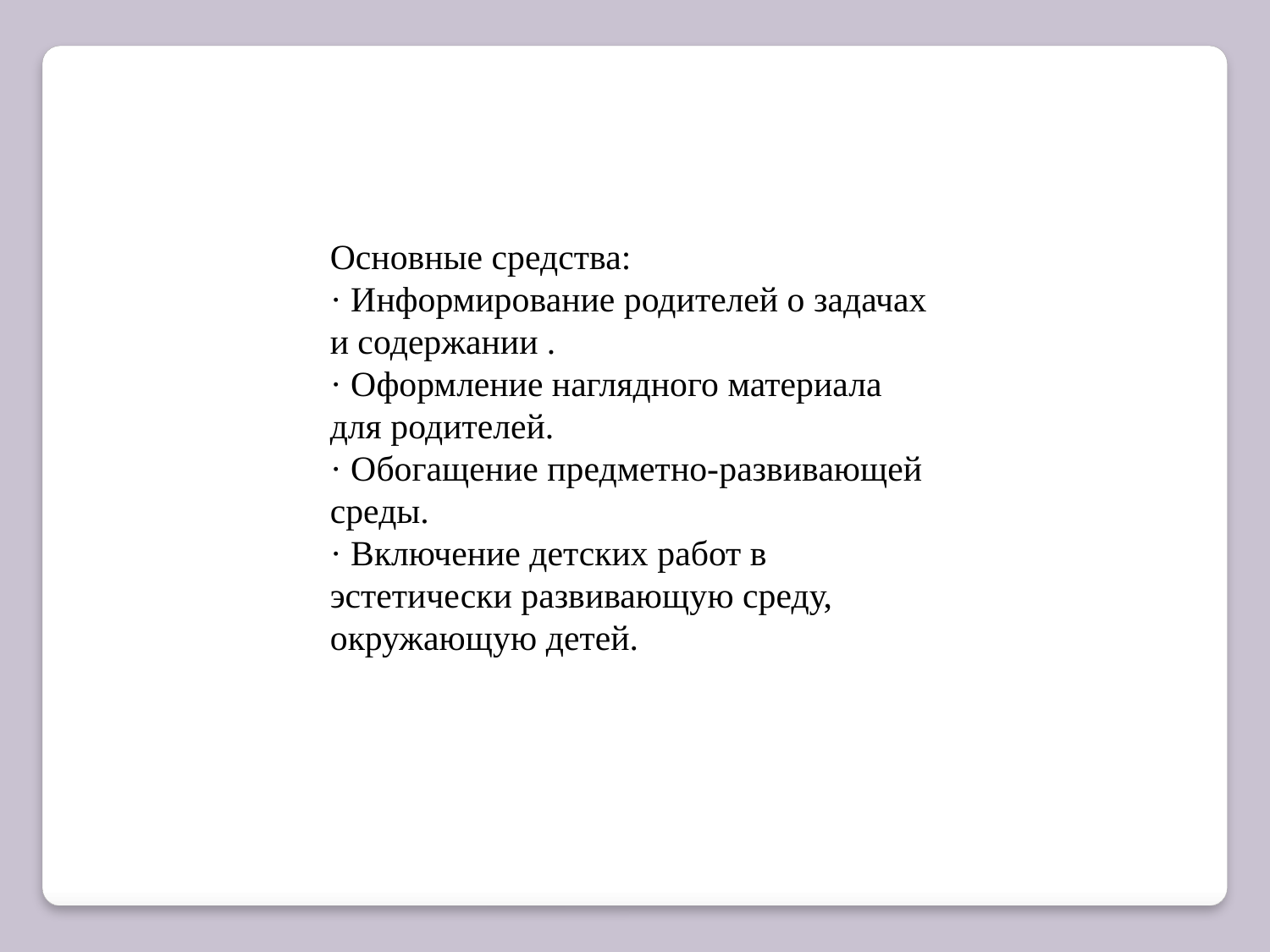

Основные средства:
· Информирование родителей о задачах и содержании .
· Оформление наглядного материала для родителей.
· Обогащение предметно-развивающей среды.
· Включение детских работ в эстетически развивающую среду, окружающую детей.